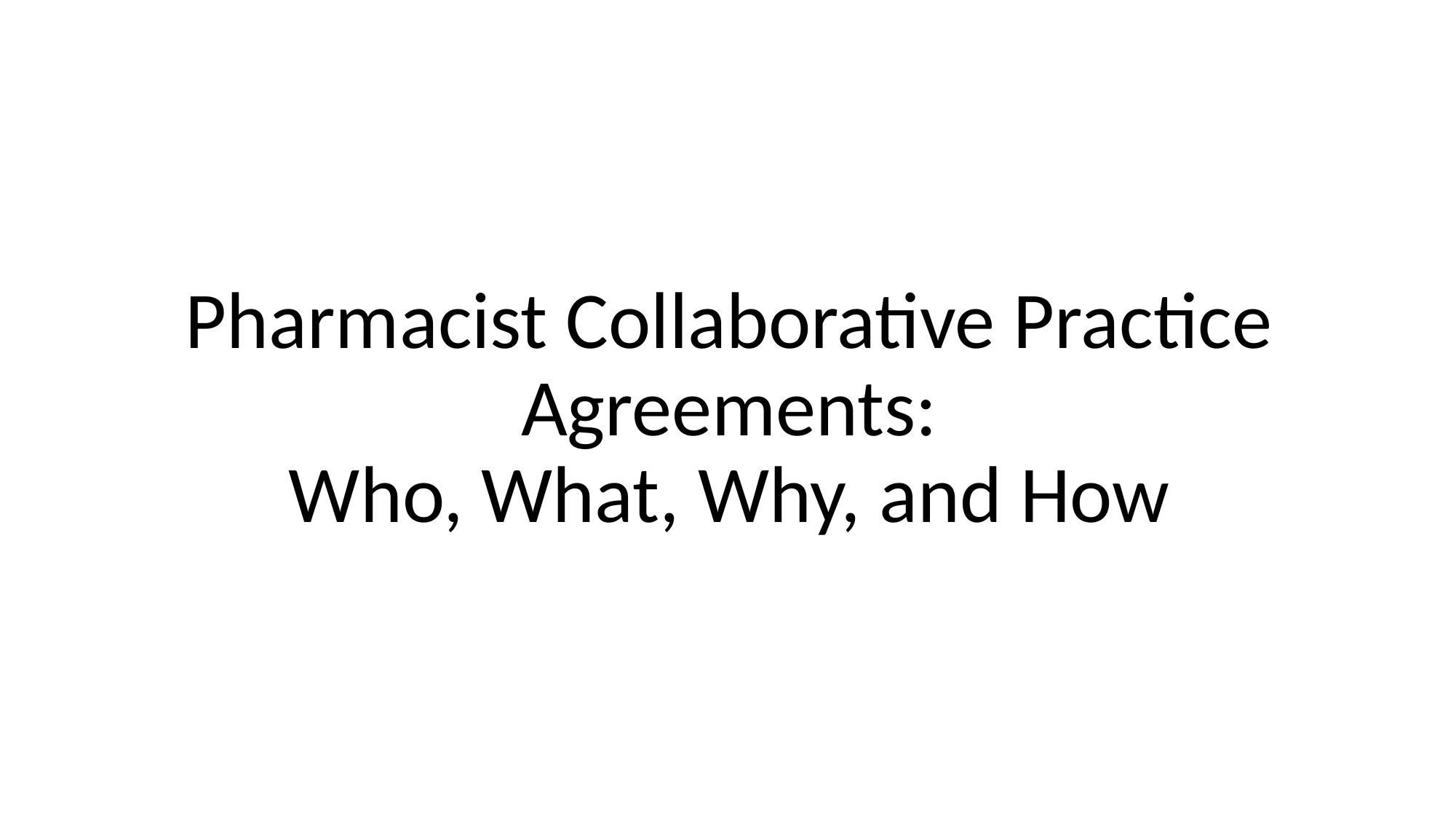

# Pharmacist Collaborative Practice Agreements: Who, What, Why, and How